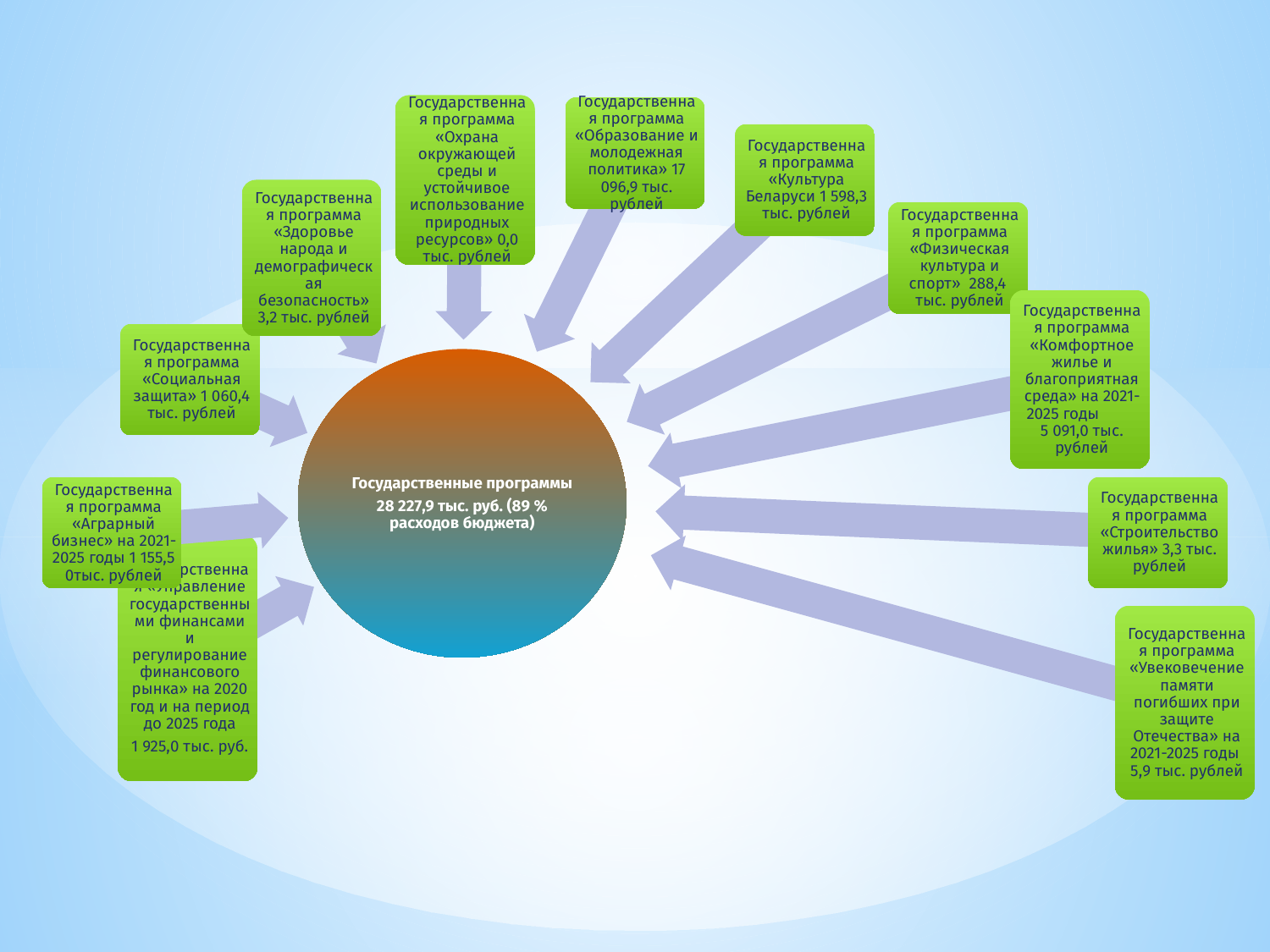

Государственные программы
28 227,9 тыс. руб. (89 % расходов бюджета)
Государственная «Управление государственными финансами и регулирование финансового рынка» на 2020 год и на период до 2025 года
1 925,0 тыс. руб.
Государственная программа «Аграрный бизнес» на 2021-2025 годы 1 155,5 0тыс. рублей
Государственная программа «Социальная защита» 1 060,4 тыс. рублей
Государственная программа «Здоровье народа и демографическая безопасность» 3,2 тыс. рублей
Государственная программа «Охрана окружающей среды и устойчивое использование природных ресурсов» 0,0 тыс. рублей
Государственная программа «Образование и молодежная политика» 17 096,9 тыс. рублей
Государственная программа «Культура Беларуси 1 598,3 тыс. рублей
Государственная программа «Физическая культура и спорт»  288,4  тыс. рублей
Государственная программа «Комфортное жилье и благоприятная среда» на 2021-2025 годы          5 091,0 тыс. рублей
Государственная программа «Строительство жилья» 3,3 тыс. рублей
Государственная программа «Увековечение памяти погибших при защите Отечества» на 2021-2025 годы  5,9 тыс. рублей
#